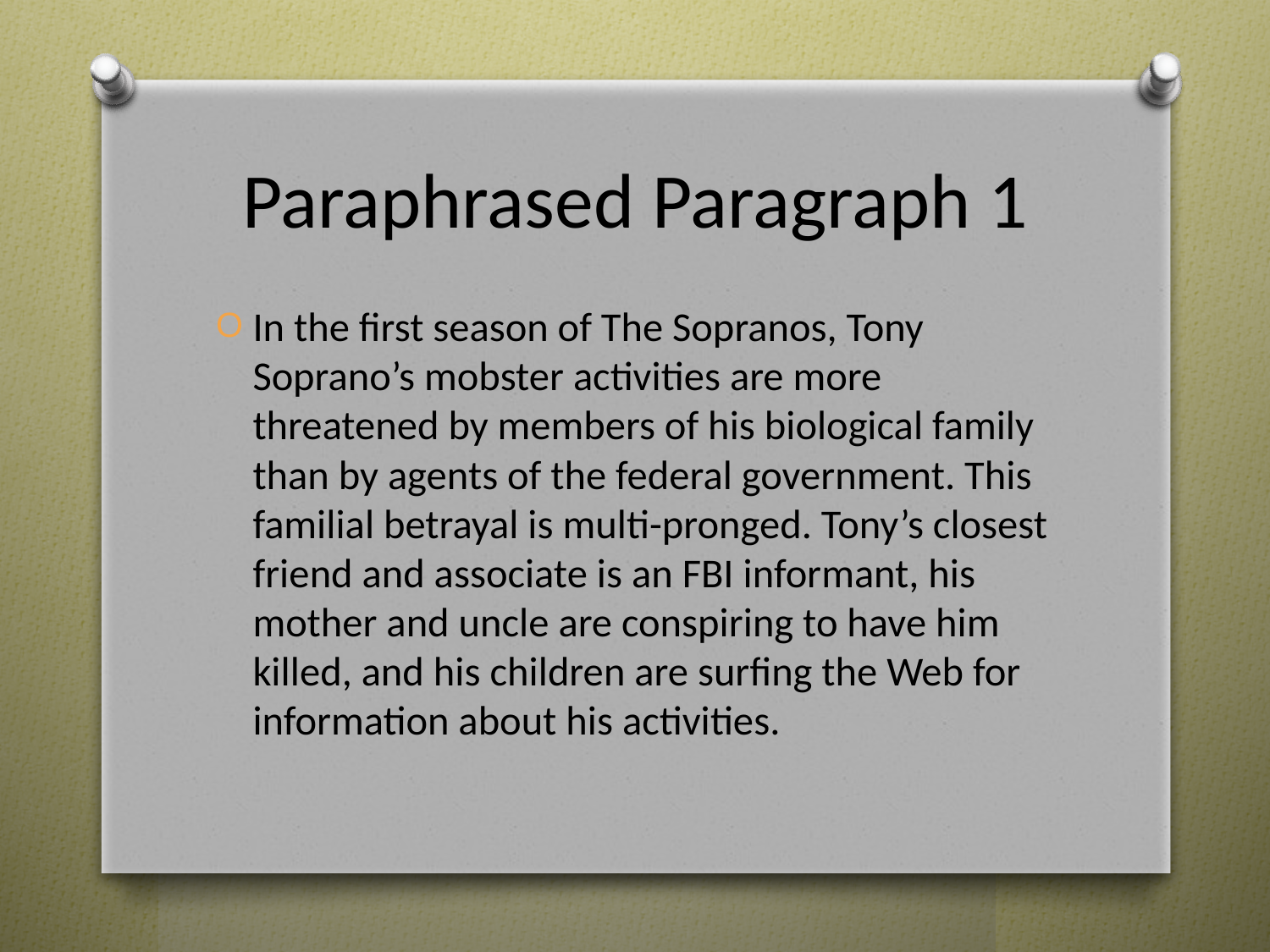

# Paraphrased Paragraph 1
In the first season of The Sopranos, Tony Soprano’s mobster activities are more threatened by members of his biological family than by agents of the federal government. This familial betrayal is multi-pronged. Tony’s closest friend and associate is an FBI informant, his mother and uncle are conspiring to have him killed, and his children are surfing the Web for information about his activities.